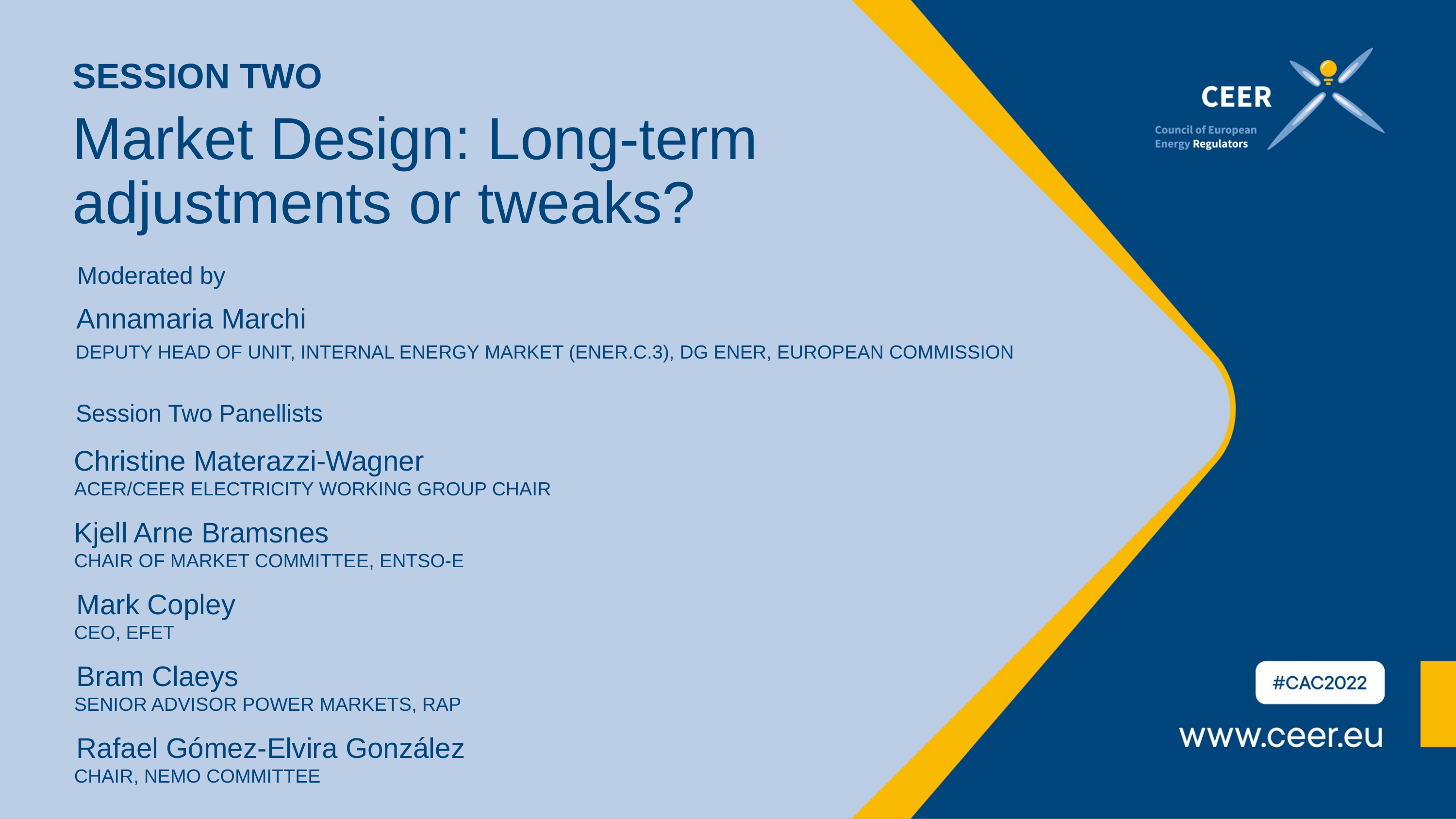

SESSION two
# Market Design: Long-term adjustments or tweaks?
Moderated by
Annamaria Marchi
Deputy head of unit, internal Energy market (ENER.C.3), DG ENER, European Commission
Session Two Panellists
Christine Materazzi-Wagner
ACER/CEER ELECTRICITY WORKING GROUP CHAIR
Kjell Arne Bramsnes
CHAIR OF MARKET COMMITTEE, ENTSO-E
Mark Copley
CEO, EFET
Bram Claeys
SENIOR ADVISOR POWER MARKETS, RAP
Rafael Gómez-Elvira González
CHAIR, NEMO COMMITTEE